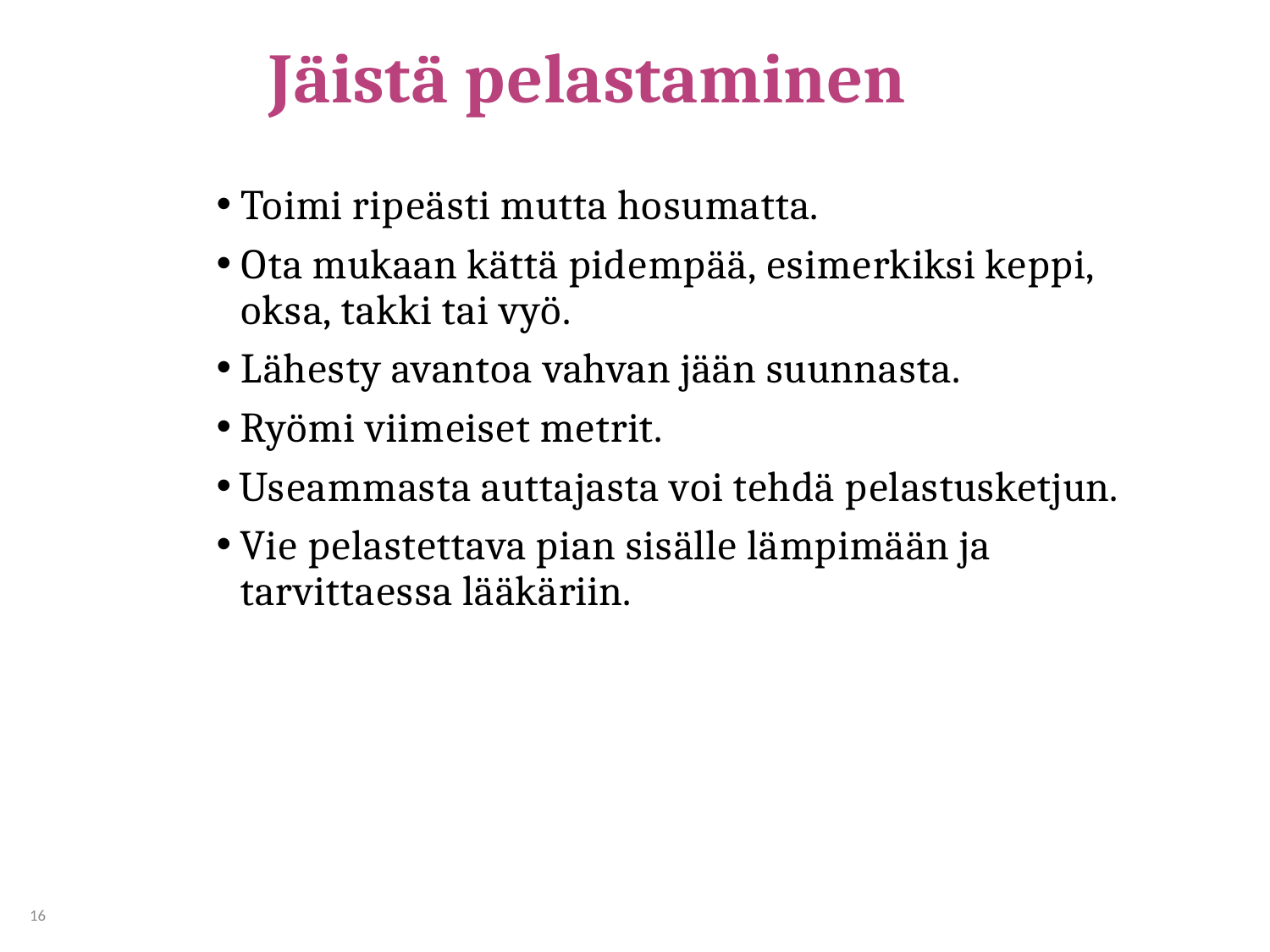

# Jäistä pelastaminen
Toimi ripeästi mutta hosumatta.
Ota mukaan kättä pidempää, esimerkiksi keppi, oksa, takki tai vyö.
Lähesty avantoa vahvan jään suunnasta.
Ryömi viimeiset metrit.
Useammasta auttajasta voi tehdä pelastusketjun.
Vie pelastettava pian sisälle lämpimään ja tarvittaessa lääkäriin.
16